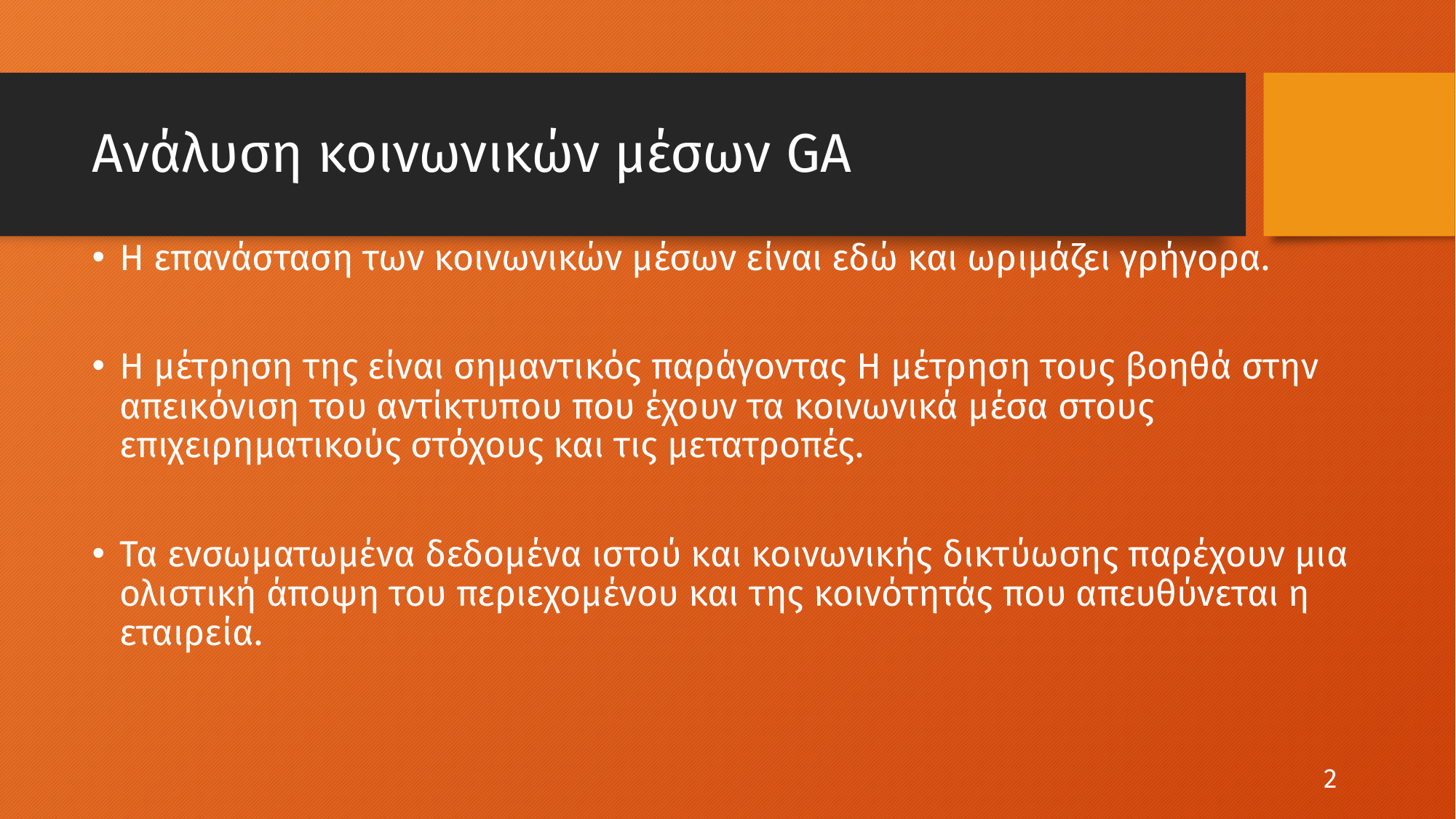

# Ανάλυση κοινωνικών μέσων GA
Η επανάσταση των κοινωνικών μέσων είναι εδώ και ωριμάζει γρήγορα.

Η μέτρηση της είναι σημαντικός παράγοντας Η μέτρηση τους βοηθά στην απεικόνιση του αντίκτυπου που έχουν τα κοινωνικά μέσα στους επιχειρηματικούς στόχους και τις μετατροπές.

Τα ενσωματωμένα δεδομένα ιστού και κοινωνικής δικτύωσης παρέχουν μια ολιστική άποψη του περιεχομένου και της κοινότητάς που απευθύνεται η εταιρεία.
2